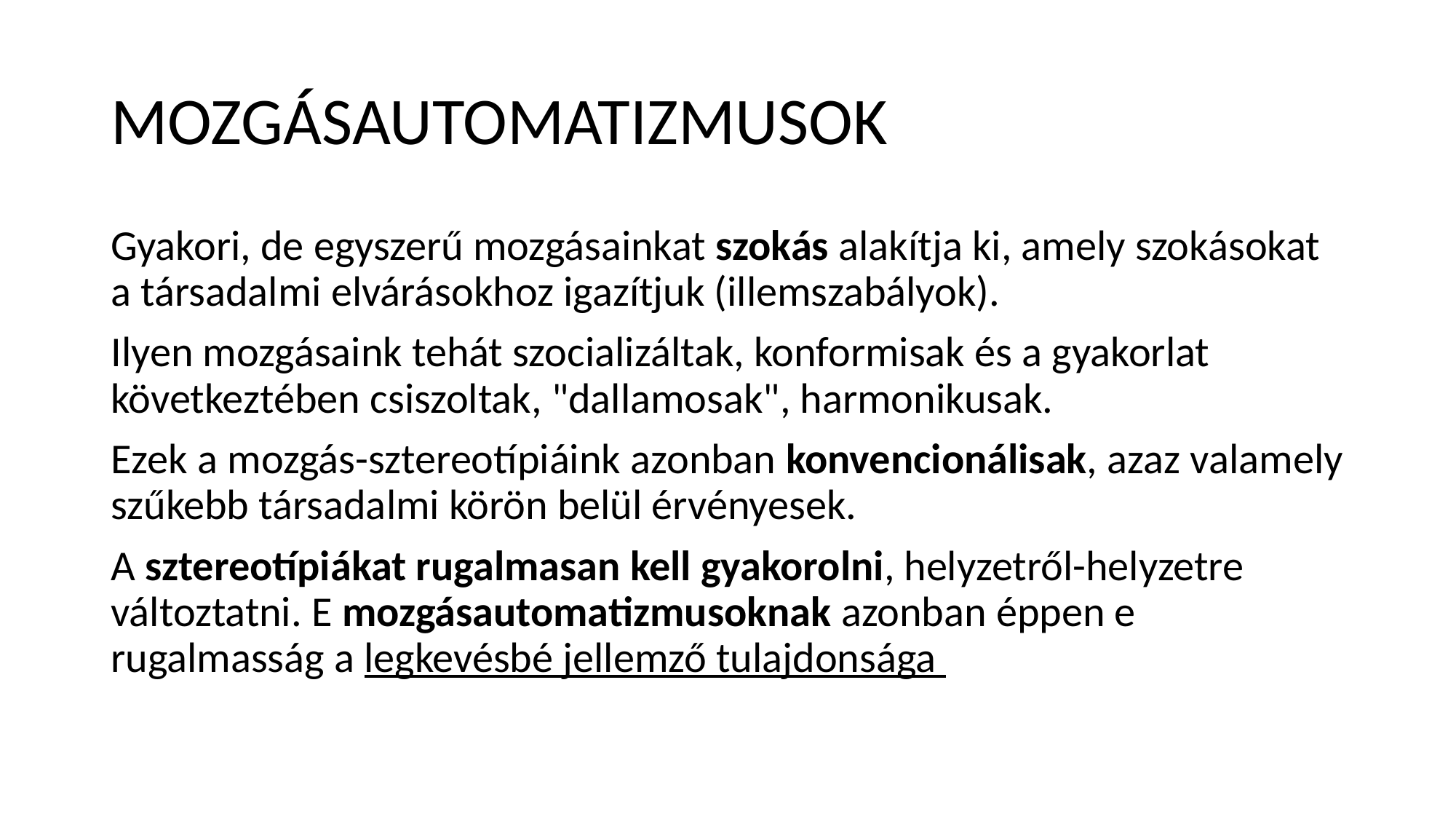

# MOZGÁSAUTOMATIZMUSOK
Gyakori, de egyszerű mozgásainkat szokás alakítja ki, amely szokásokat a társadalmi elvárásokhoz igazítjuk (illemszabályok).
Ilyen mozgásaink tehát szocializáltak, konformisak és a gyakorlat következtében csiszoltak, "dallamosak", harmonikusak.
Ezek a mozgás-sztereotípiáink azonban konvencionálisak, azaz valamely szűkebb társadalmi körön belül érvényesek.
A sztereotípiákat rugalmasan kell gyakorolni, helyzetről-helyzetre változtatni. E mozgásautomatizmusoknak azonban éppen e rugalmasság a legkevésbé jellemző tulajdonsága